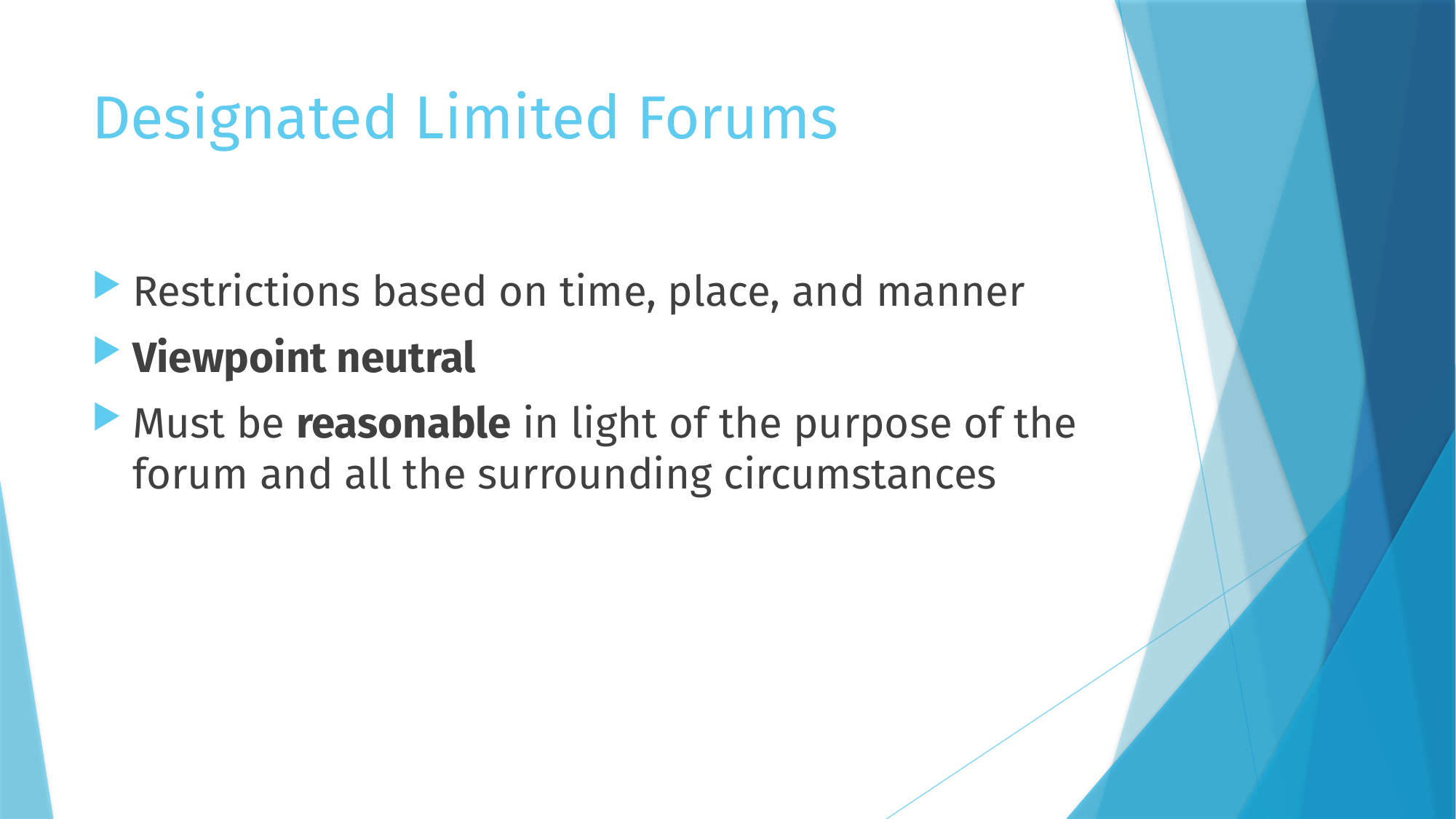

# Designated Limited Forums
Restrictions based on time, place, and manner
Viewpoint neutral
Must be reasonable in light of the purpose of the forum and all the surrounding circumstances